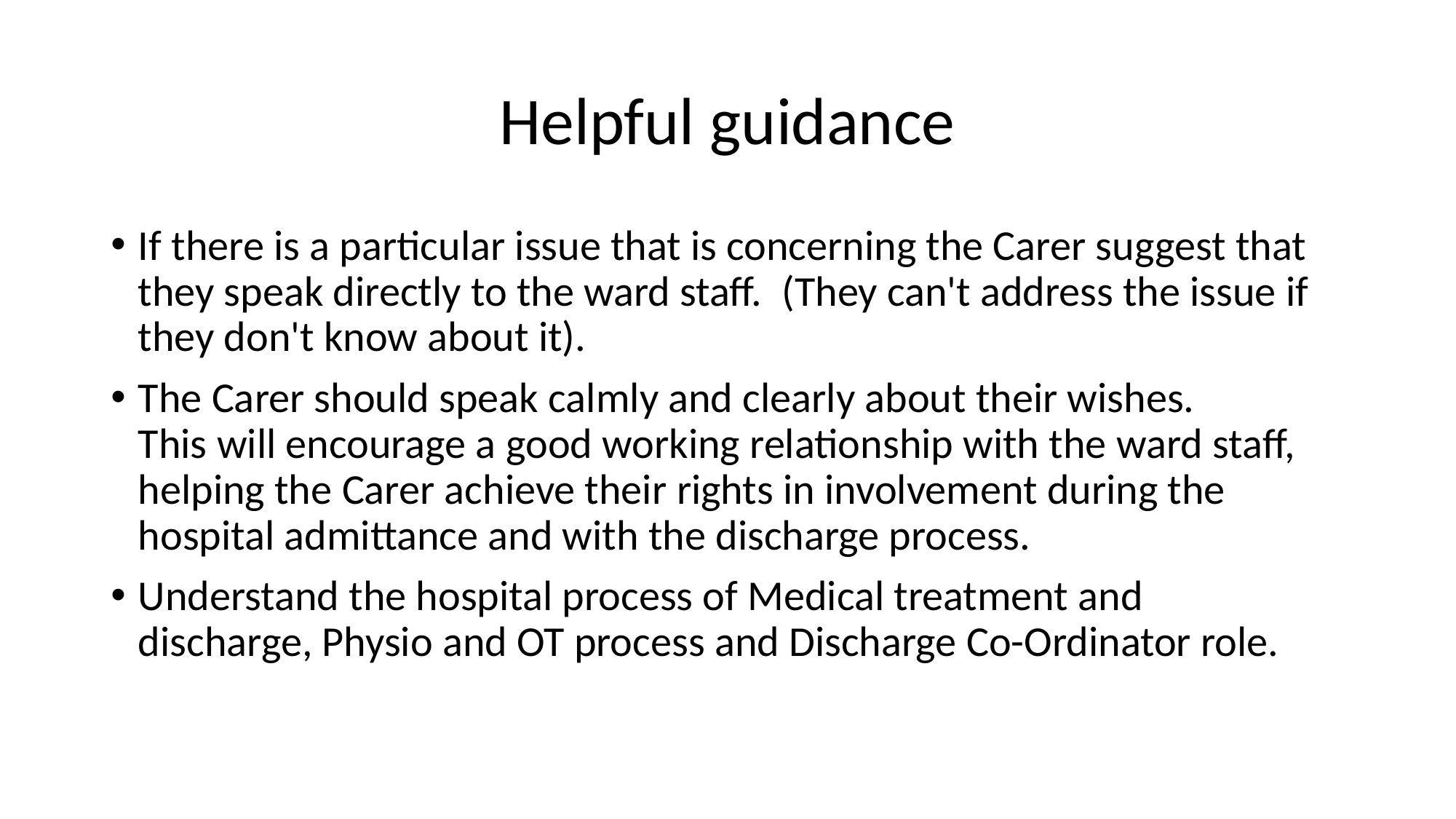

# Helpful guidance
If there is a particular issue that is concerning the Carer suggest that they speak directly to the ward staff.  (They can't address the issue if they don't know about it).
The Carer should speak calmly and clearly about their wishes.  This will encourage a good working relationship with the ward staff, helping the Carer achieve their rights in involvement during the hospital admittance and with the discharge process.
Understand the hospital process of Medical treatment and discharge, Physio and OT process and Discharge Co-Ordinator role.